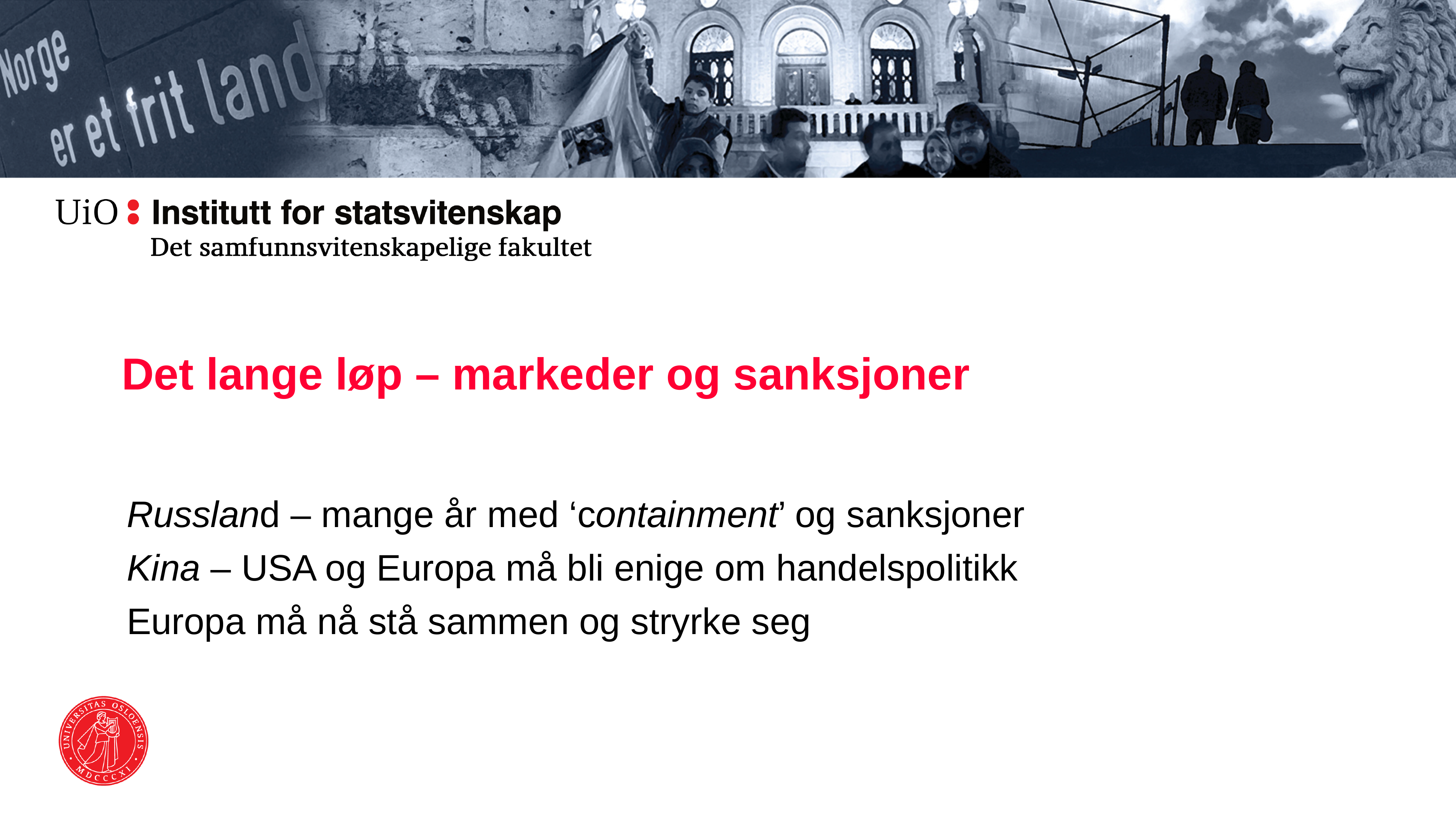

Det lange løp – markeder og sanksjoner
Russland – mange år med ‘containment’ og sanksjoner
Kina – USA og Europa må bli enige om handelspolitikk
Europa må nå stå sammen og stryrke seg